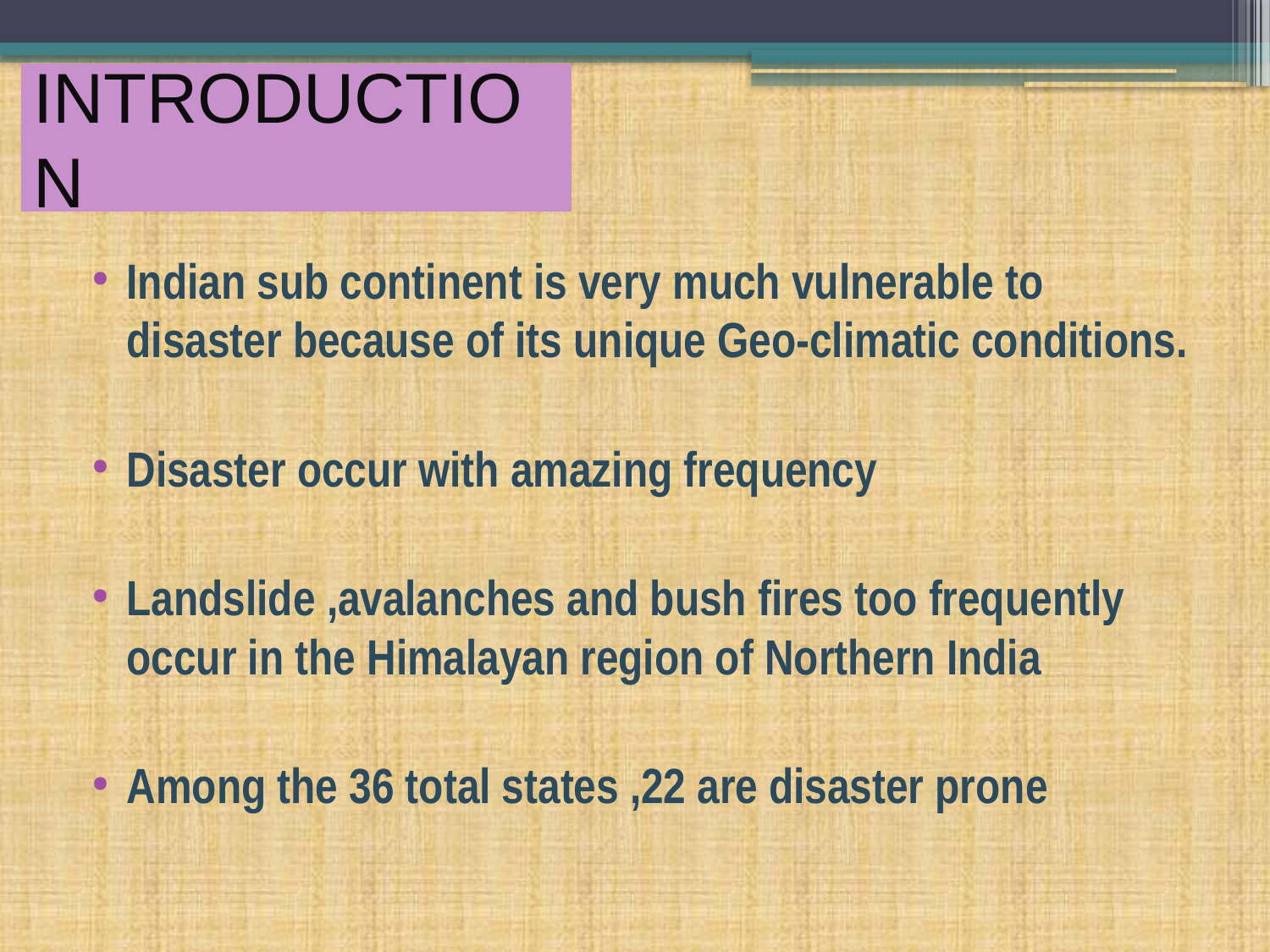

# INTRODUCTION
Indian sub continent is very much vulnerable to disaster because of its unique Geo-climatic conditions.

Disaster occur with amazing frequency

Landslide ,avalanches and bush fires too frequently occur in the Himalayan region of Northern India

Among the 36 total states ,22 are disaster prone